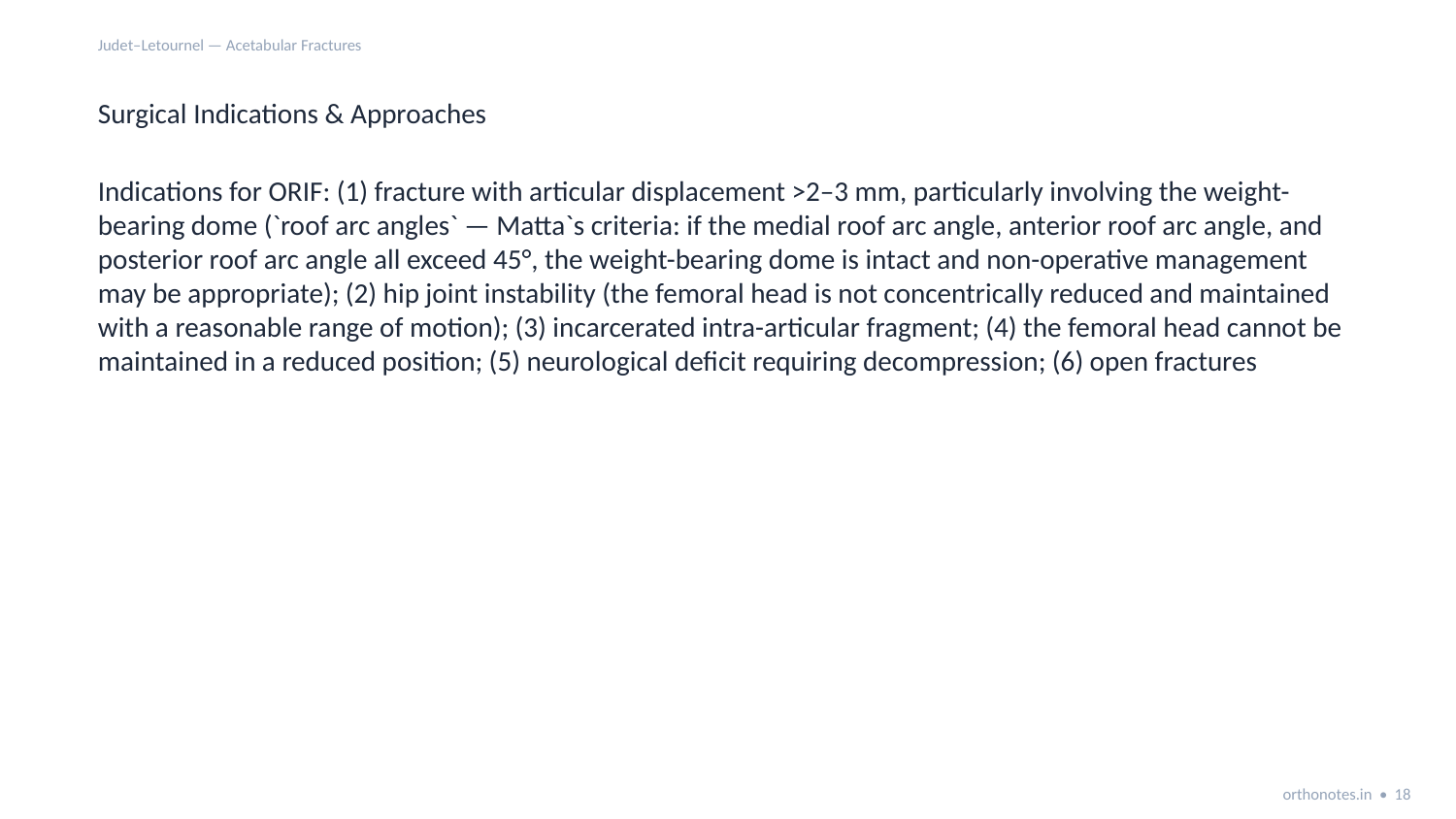

Judet–Letournel — Acetabular Fractures
Surgical Indications & Approaches
Indications for ORIF: (1) fracture with articular displacement >2–3 mm, particularly involving the weight-bearing dome (`roof arc angles` — Matta`s criteria: if the medial roof arc angle, anterior roof arc angle, and posterior roof arc angle all exceed 45°, the weight-bearing dome is intact and non-operative management may be appropriate); (2) hip joint instability (the femoral head is not concentrically reduced and maintained with a reasonable range of motion); (3) incarcerated intra-articular fragment; (4) the femoral head cannot be maintained in a reduced position; (5) neurological deficit requiring decompression; (6) open fractures
orthonotes.in  •  18